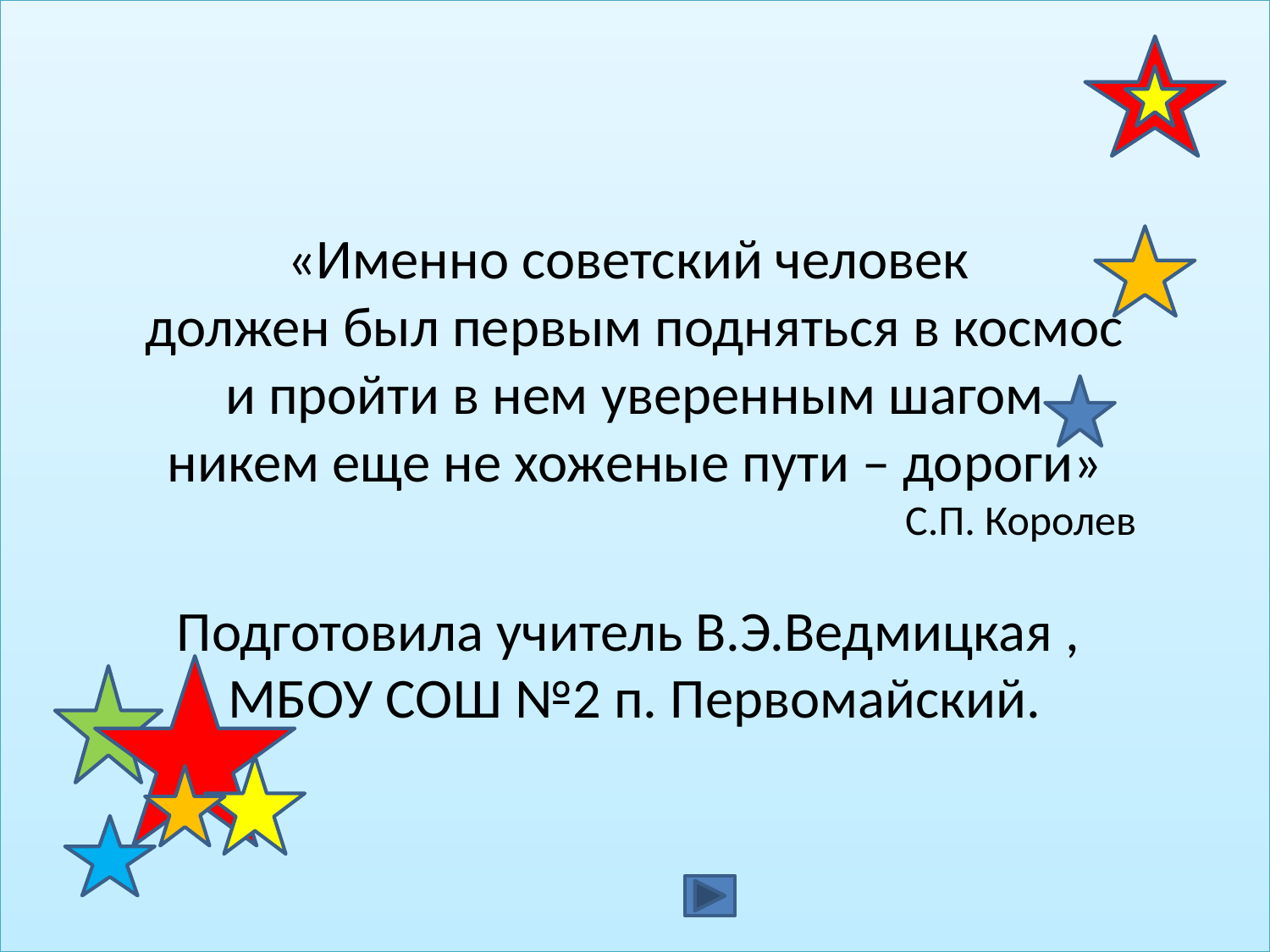

«Именно советский человек
должен был первым подняться в космос
 и пройти в нем уверенным шагом
никем еще не хоженые пути – дороги»
                                                                                 С.П. Королев

Подготовила учитель В.Э.Ведмицкая ,
МБОУ СОШ №2 п. Первомайский.

#